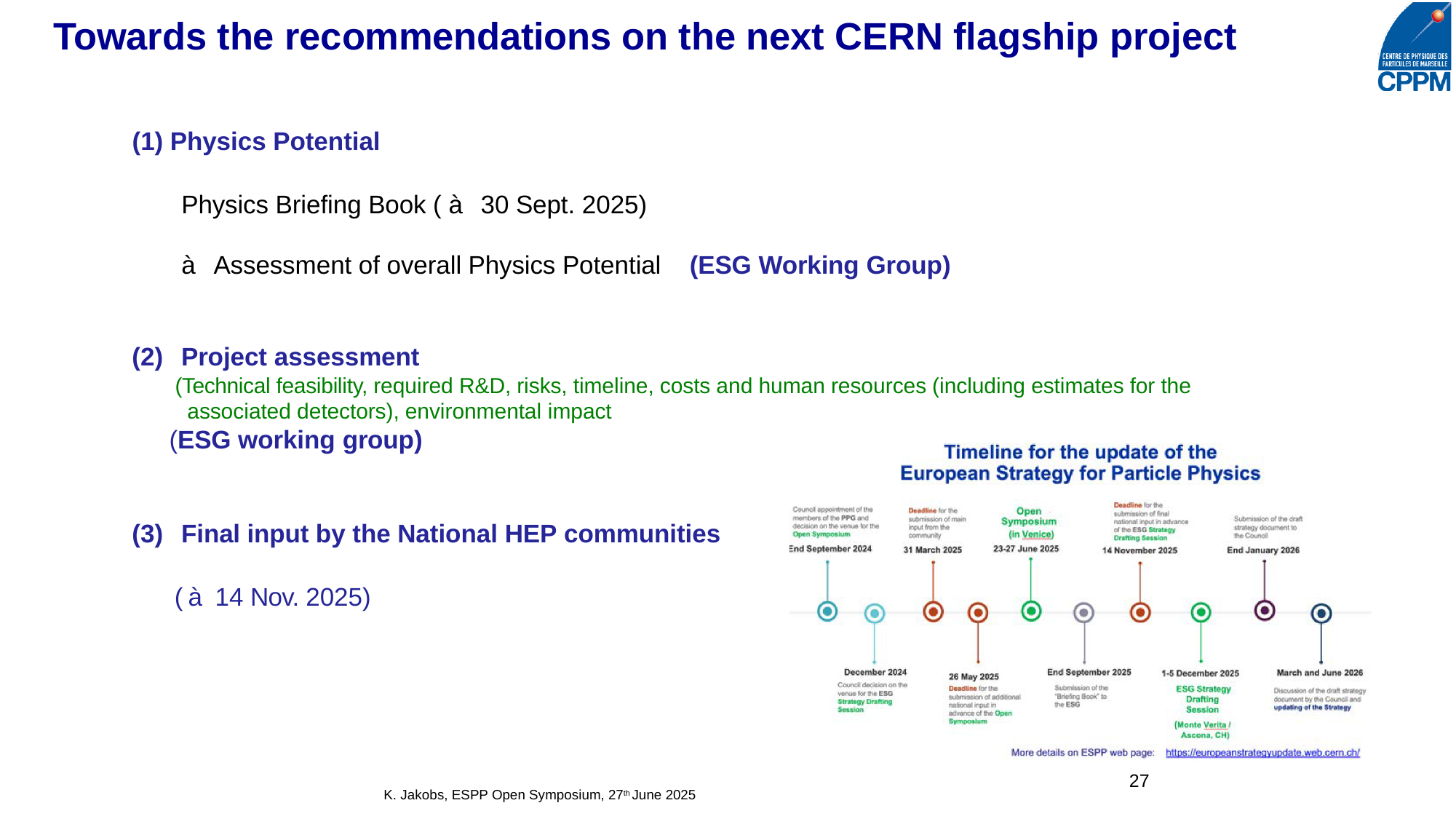

# Towards the recommendations on the next CERN flagship project

(1) Physics Potential

Physics Briefing Book ( à 30 Sept. 2025)
à Assessment of overall Physics Potential
(ESG Working Group)
Project assessment
(Technical feasibility, required R&D, risks, timeline, costs and human resources (including estimates for the  associated detectors), environmental impact
(ESG working group)

Final input by the National HEP communities

(à 14 Nov. 2025)

27
K. Jakobs, ESPP Open Symposium, 27th June 2025